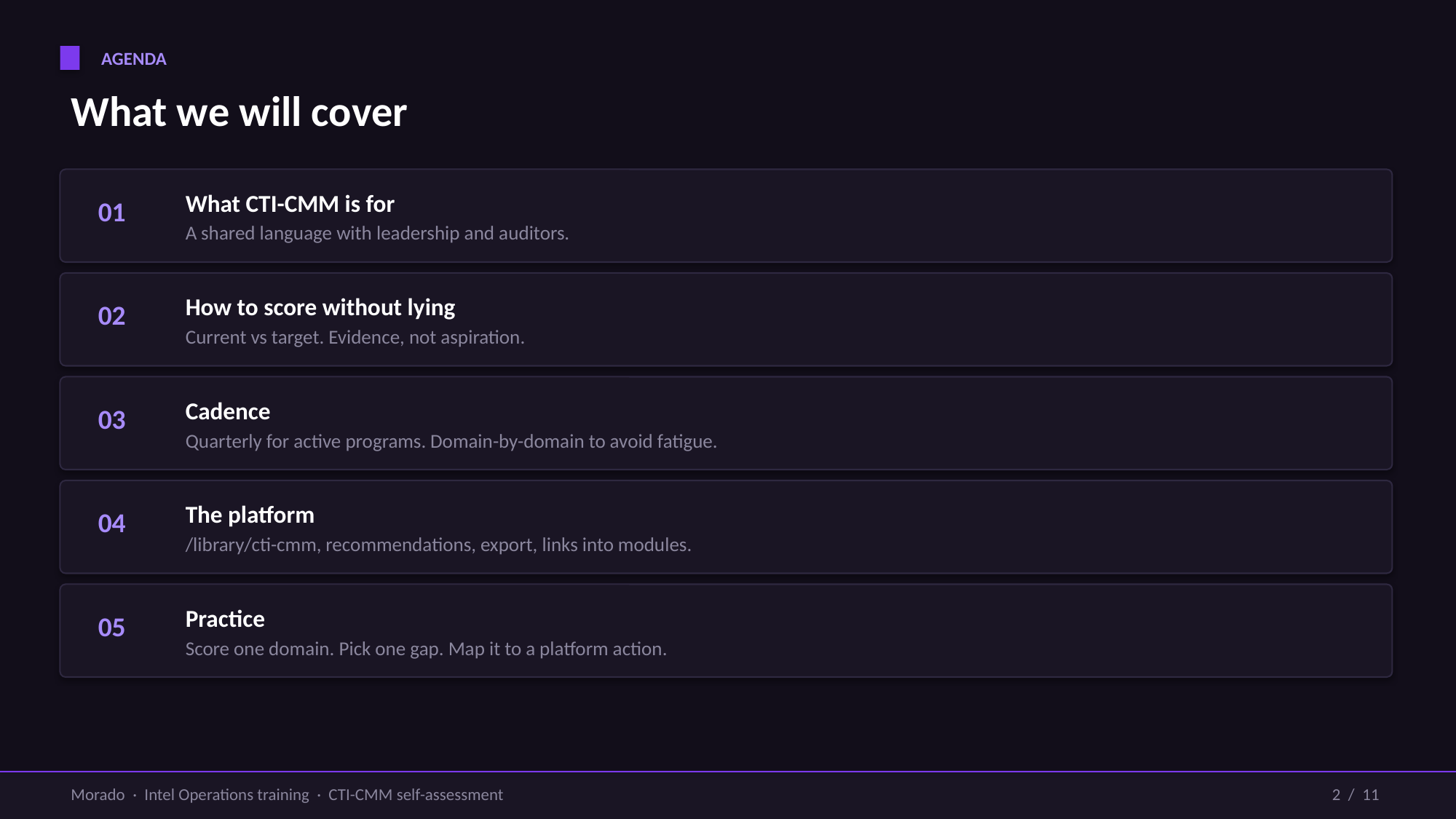

AGENDA

What we will cover

What CTI-CMM is for
01
A shared language with leadership and auditors.

How to score without lying
02
Current vs target. Evidence, not aspiration.

Cadence
03
Quarterly for active programs. Domain-by-domain to avoid fatigue.

The platform
04
/library/cti-cmm, recommendations, export, links into modules.

Practice
05
Score one domain. Pick one gap. Map it to a platform action.

Morado  ·  Intel Operations training  ·  CTI-CMM self-assessment
2  /  11